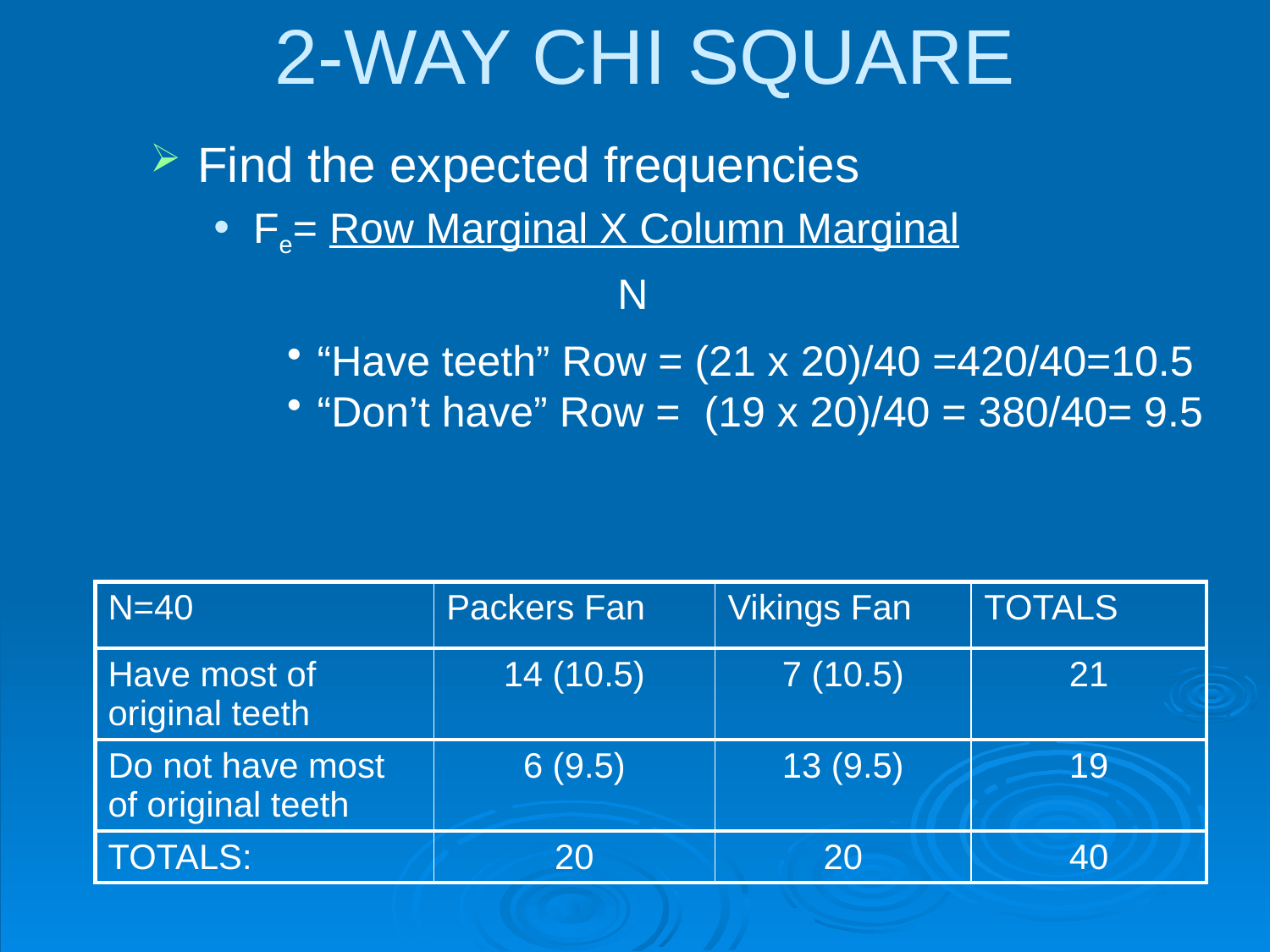

2-WAY CHI SQUARE
#
Find the expected frequencies
Fe= Row Marginal X Column Marginal
                  N

“Have teeth” Row = (21 x 20)/40 =420/40=10.5
“Don’t have” Row =  (19 x 20)/40 = 380/40= 9.5

| N=40 | Packers Fan | Vikings Fan | TOTALS |
| --- | --- | --- | --- |
| Have most of original teeth | 14 (10.5) | 7 (10.5) | 21 |
| Do not have most of original teeth | 6 (9.5) | 13 (9.5) | 19 |
| TOTALS: | 20 | 20 | 40 |